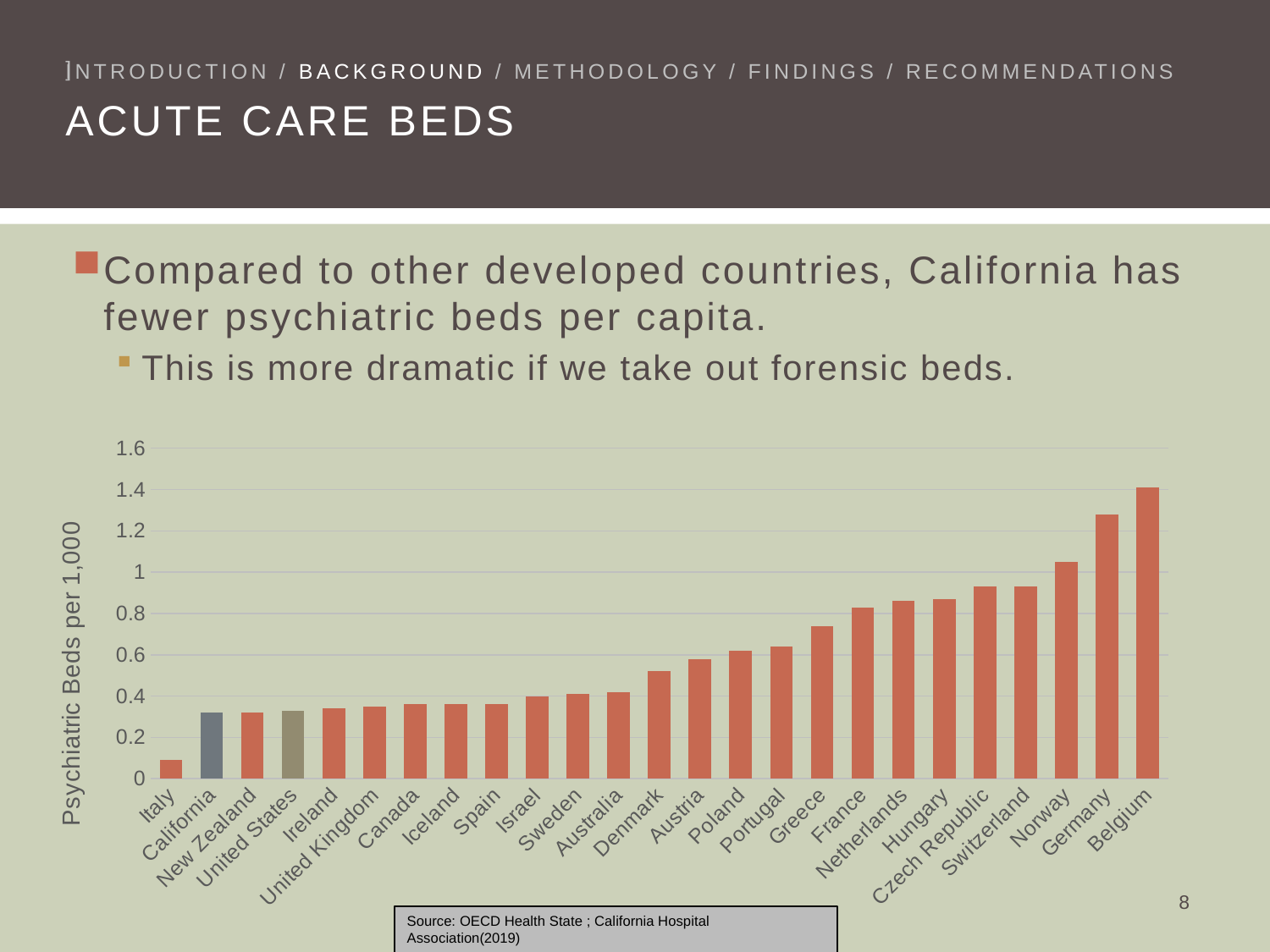

# ]
Introduction / background / methodology / findings / recommendations
Acute Care Beds
Compared to other developed countries, California has fewer psychiatric beds per capita.
This is more dramatic if we take out forensic beds.

### Chart

| Category |  |
|---|---|
| Italy | 0.09 |
| California | 0.32 |
| New Zealand | 0.32 |
| United States | 0.33 |
| Ireland | 0.34 |
| United Kingdom | 0.35 |
| Canada | 0.36 |
| Iceland | 0.36 |
| Spain | 0.36 |
| Israel | 0.4 |
| Sweden | 0.41 |
| Australia | 0.42 |
| Denmark | 0.52 |
| Austria | 0.58 |
| Poland | 0.62 |
| Portugal | 0.64 |
| Greece | 0.74 |
| France | 0.83 |
| Netherlands | 0.86 |
| Hungary | 0.87 |
| Czech Republic | 0.93 |
| Switzerland | 0.93 |
| Norway | 1.05 |
| Germany | 1.28 |
| Belgium | 1.41 |
8
Source: OECD Health State ; California Hospital Association(2019)